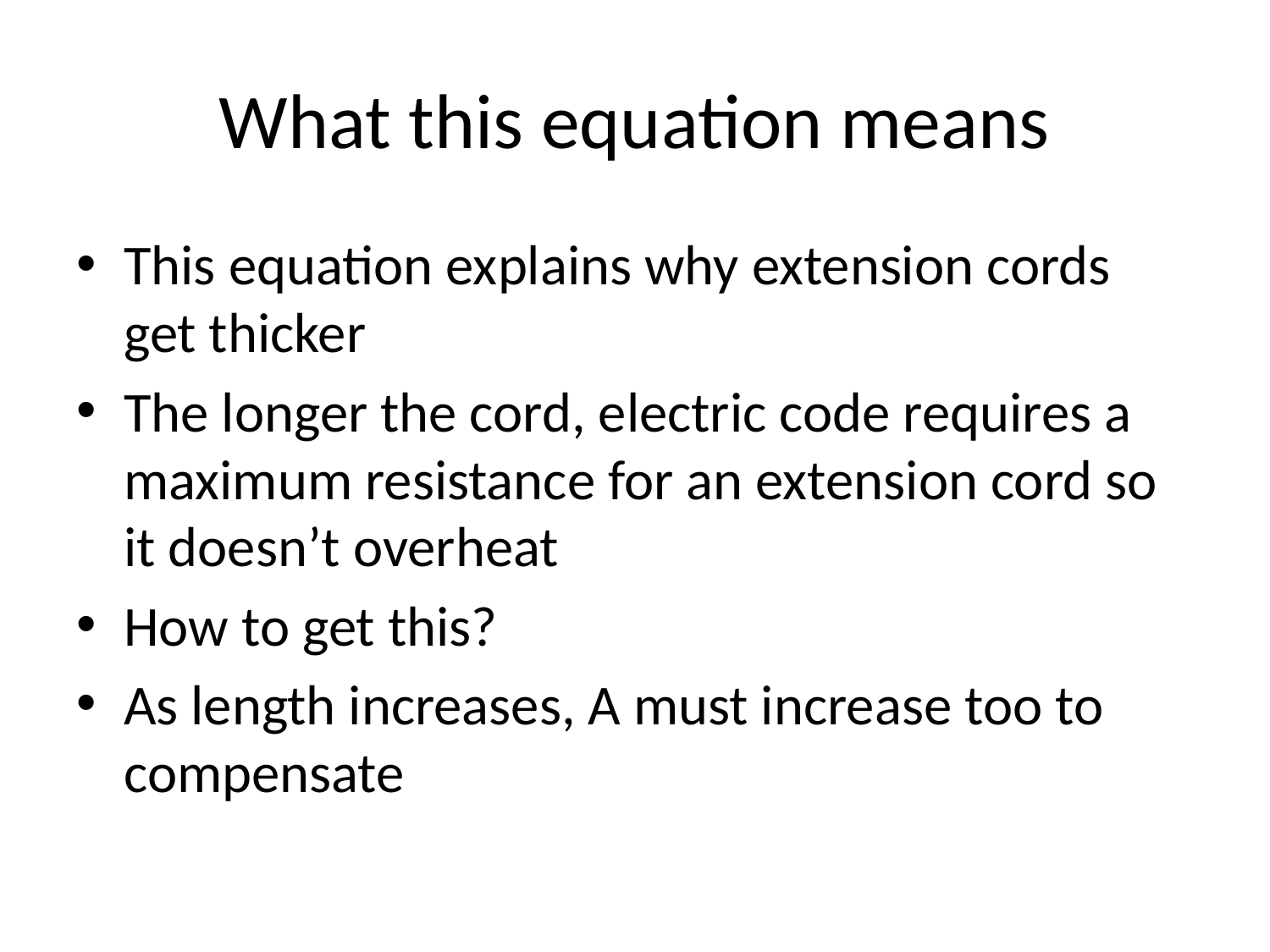

# What this equation means
This equation explains why extension cords get thicker
The longer the cord, electric code requires a maximum resistance for an extension cord so it doesn’t overheat
How to get this?
As length increases, A must increase too to compensate